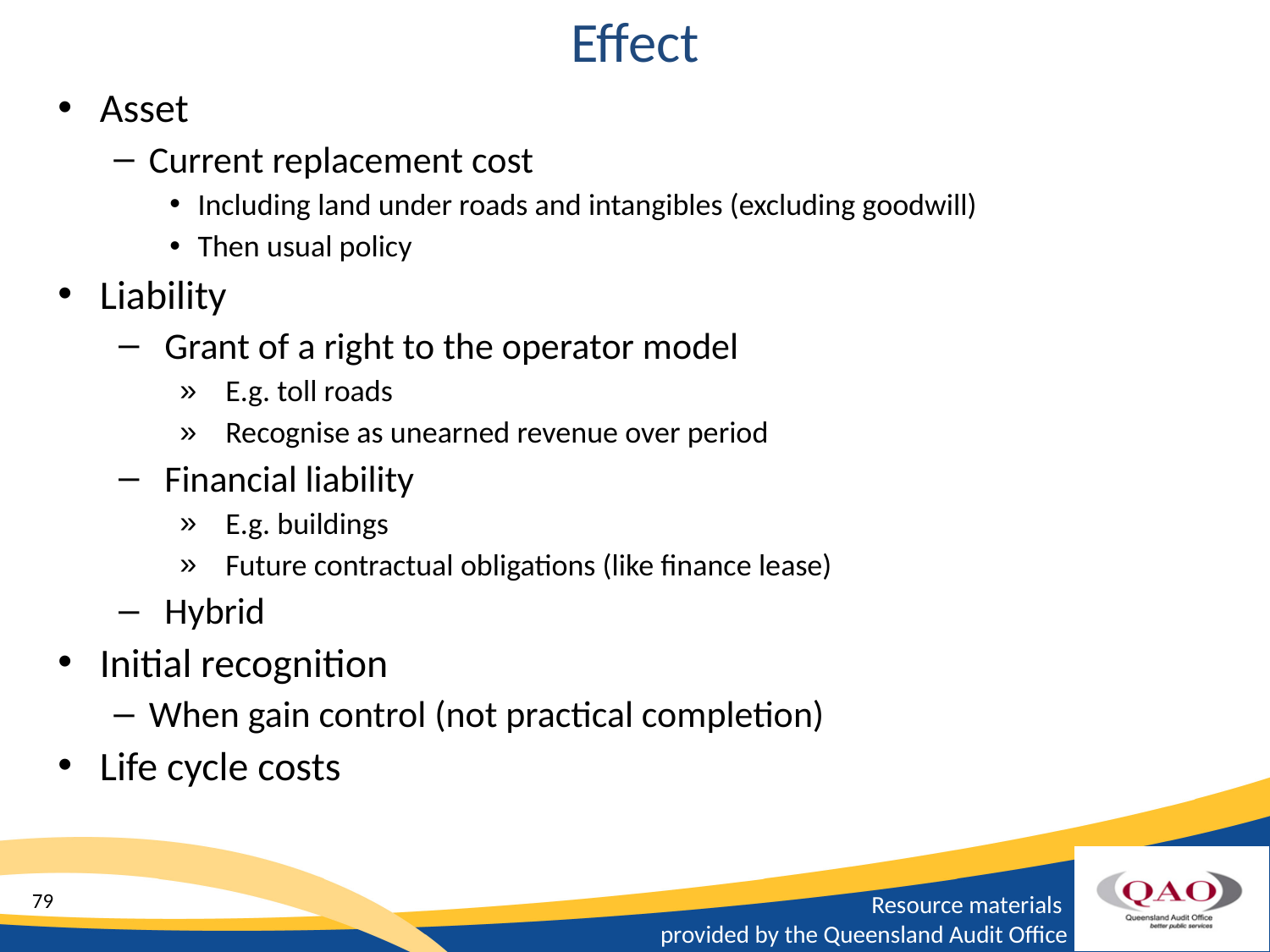

# Effect
Asset
Current replacement cost
Including land under roads and intangibles (excluding goodwill)
Then usual policy
Liability
Grant of a right to the operator model
E.g. toll roads
Recognise as unearned revenue over period
Financial liability
E.g. buildings
Future contractual obligations (like finance lease)
Hybrid
Initial recognition
When gain control (not practical completion)
Life cycle costs

79